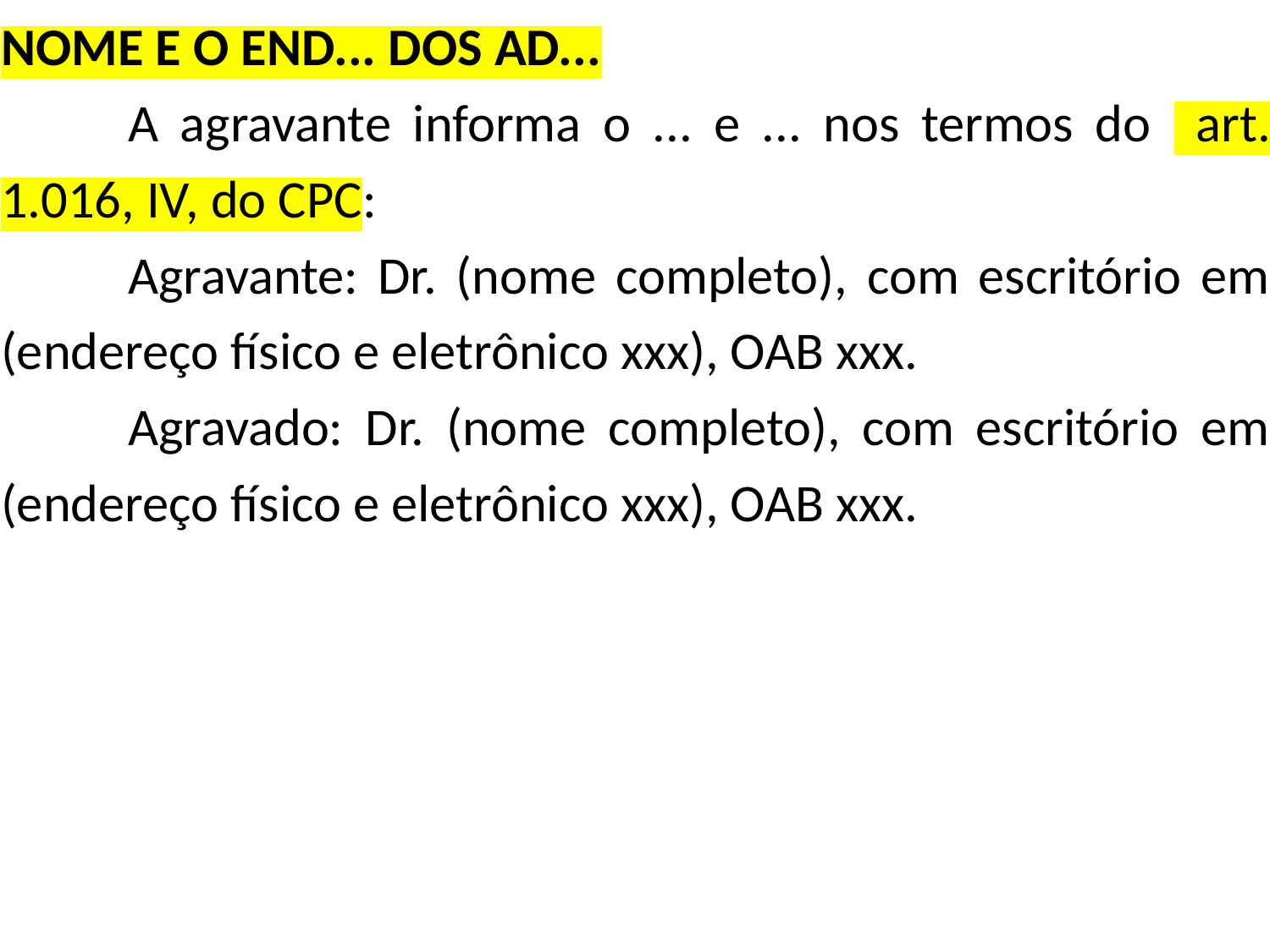

NOME E O END... DOS AD...
	A agravante informa o ... e ... nos termos do  art. 1.016, IV, do CPC:
	Agravante: Dr. (nome completo), com escritório em (endereço físico e eletrônico xxx), OAB xxx.
	Agravado: Dr. (nome completo), com escritório em (endereço físico e eletrônico xxx), OAB xxx.